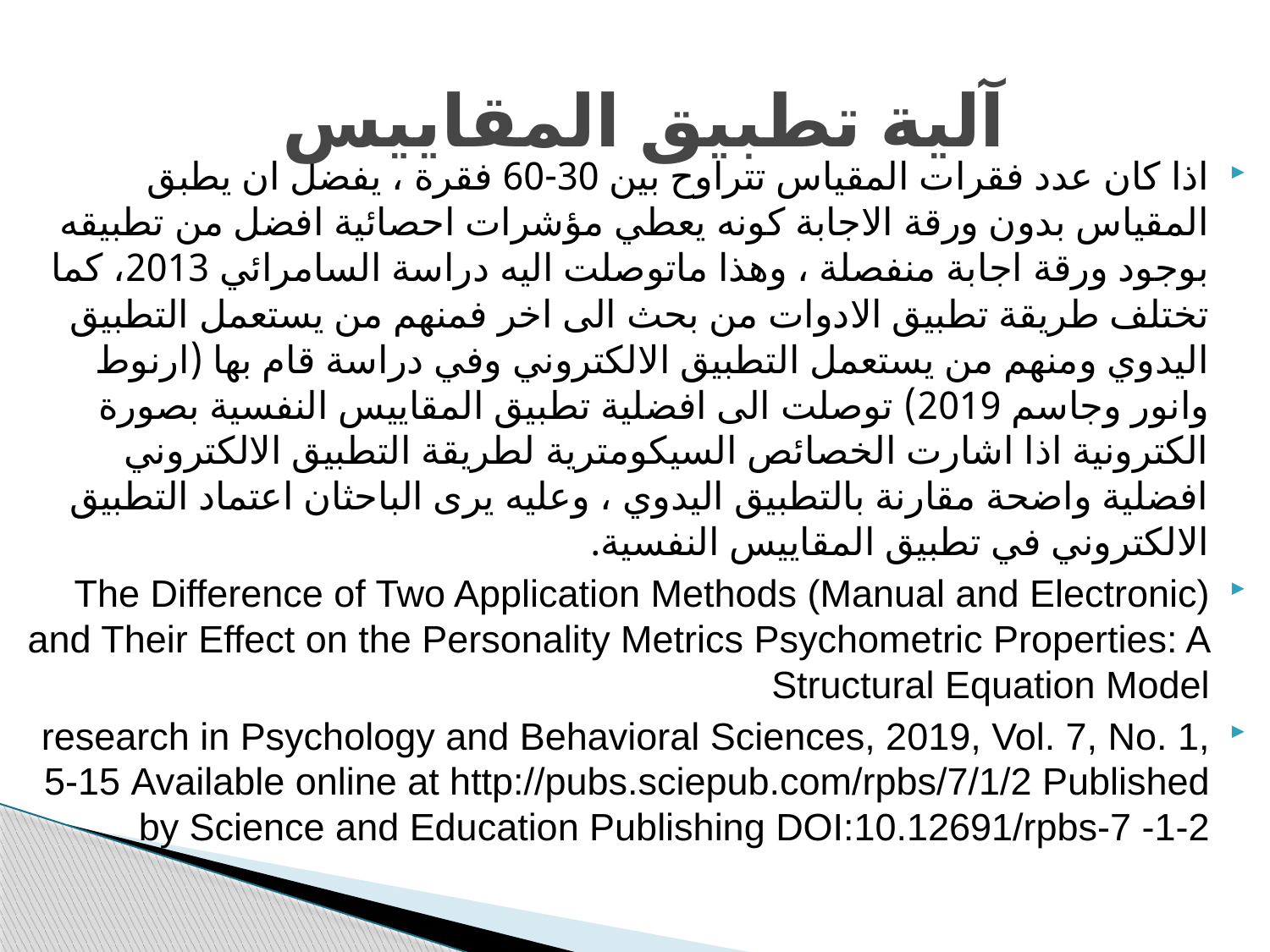

# آلية تطبيق المقاييس
اذا كان عدد فقرات المقياس تتراوح بين 30-60 فقرة ، يفضل ان يطبق المقياس بدون ورقة الاجابة كونه يعطي مؤشرات احصائية افضل من تطبيقه بوجود ورقة اجابة منفصلة ، وهذا ماتوصلت اليه دراسة السامرائي 2013، كما تختلف طريقة تطبيق الادوات من بحث الى اخر فمنهم من يستعمل التطبيق اليدوي ومنهم من يستعمل التطبيق الالكتروني وفي دراسة قام بها (ارنوط وانور وجاسم 2019) توصلت الى افضلية تطبيق المقاييس النفسية بصورة الكترونية اذا اشارت الخصائص السيكومترية لطريقة التطبيق الالكتروني افضلية واضحة مقارنة بالتطبيق اليدوي ، وعليه يرى الباحثان اعتماد التطبيق الالكتروني في تطبيق المقاييس النفسية.
The Difference of Two Application Methods (Manual and Electronic) and Their Effect on the Personality Metrics Psychometric Properties: A Structural Equation Model
research in Psychology and Behavioral Sciences, 2019, Vol. 7, No. 1, 5-15 Available online at http://pubs.sciepub.com/rpbs/7/1/2 Published by Science and Education Publishing DOI:10.12691/rpbs-7 -1-2